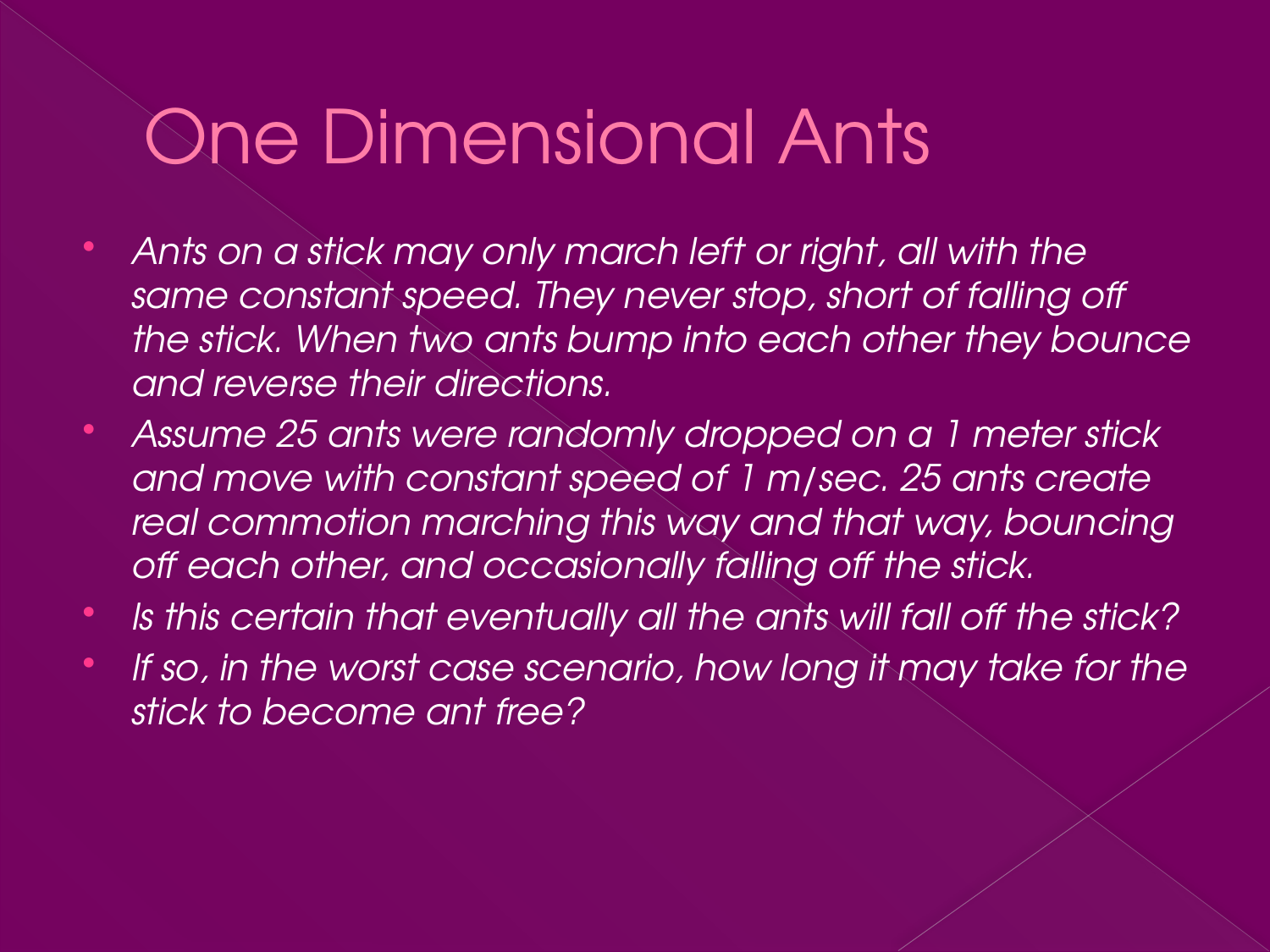

# One Dimensional Ants
Ants on a stick may only march left or right, all with the same constant speed. They never stop, short of falling off the stick. When two ants bump into each other they bounce and reverse their directions.
Assume 25 ants were randomly dropped on a 1 meter stick and move with constant speed of 1 m/sec. 25 ants create real commotion marching this way and that way, bouncing off each other, and occasionally falling off the stick.
Is this certain that eventually all the ants will fall off the stick?
If so, in the worst case scenario, how long it may take for the stick to become ant free?